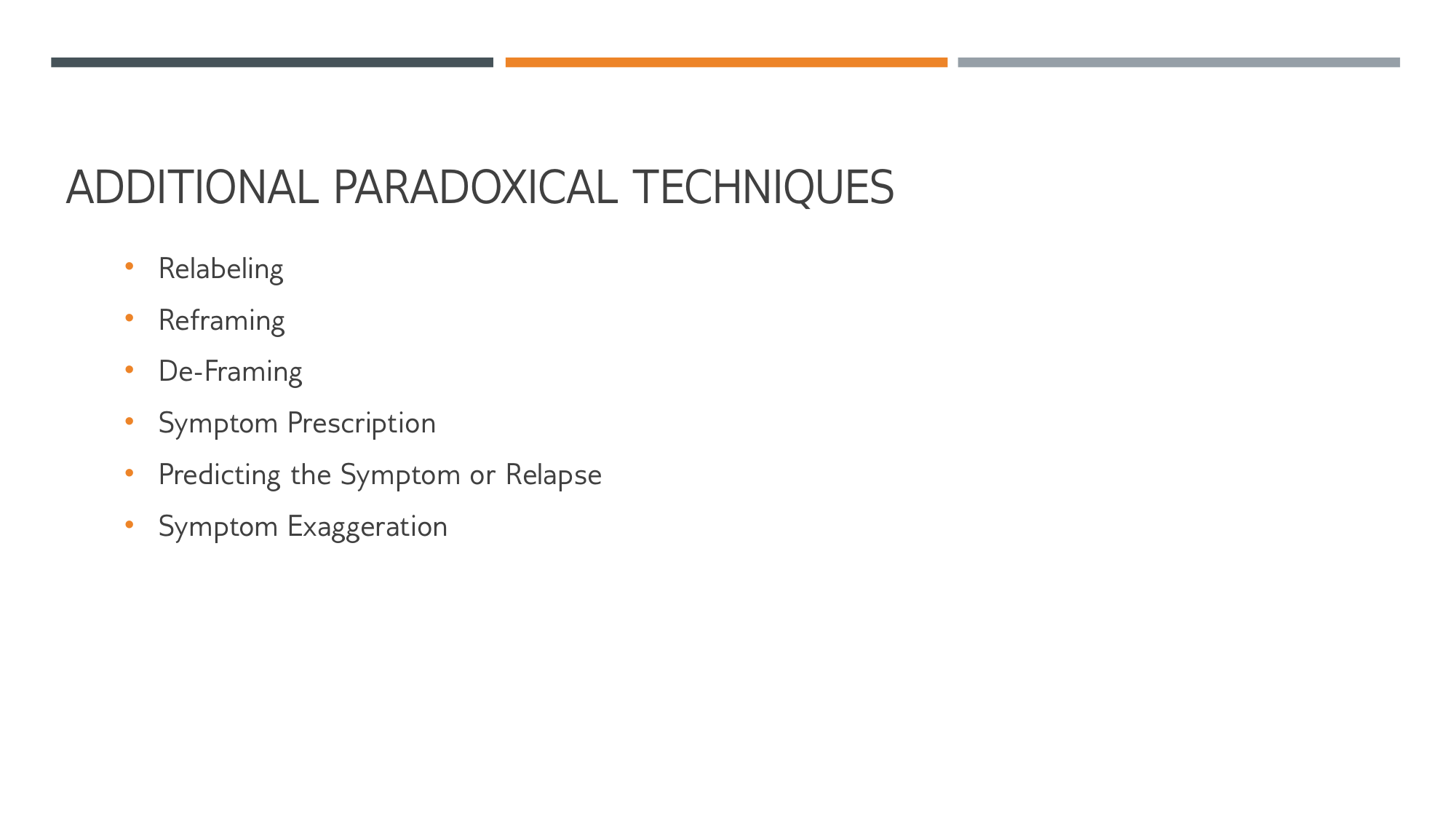

# Additional paradoxical techniques
Relabeling
Reframing
De-Framing
Symptom Prescription
Predicting the Symptom or Relapse
Symptom Exaggeration